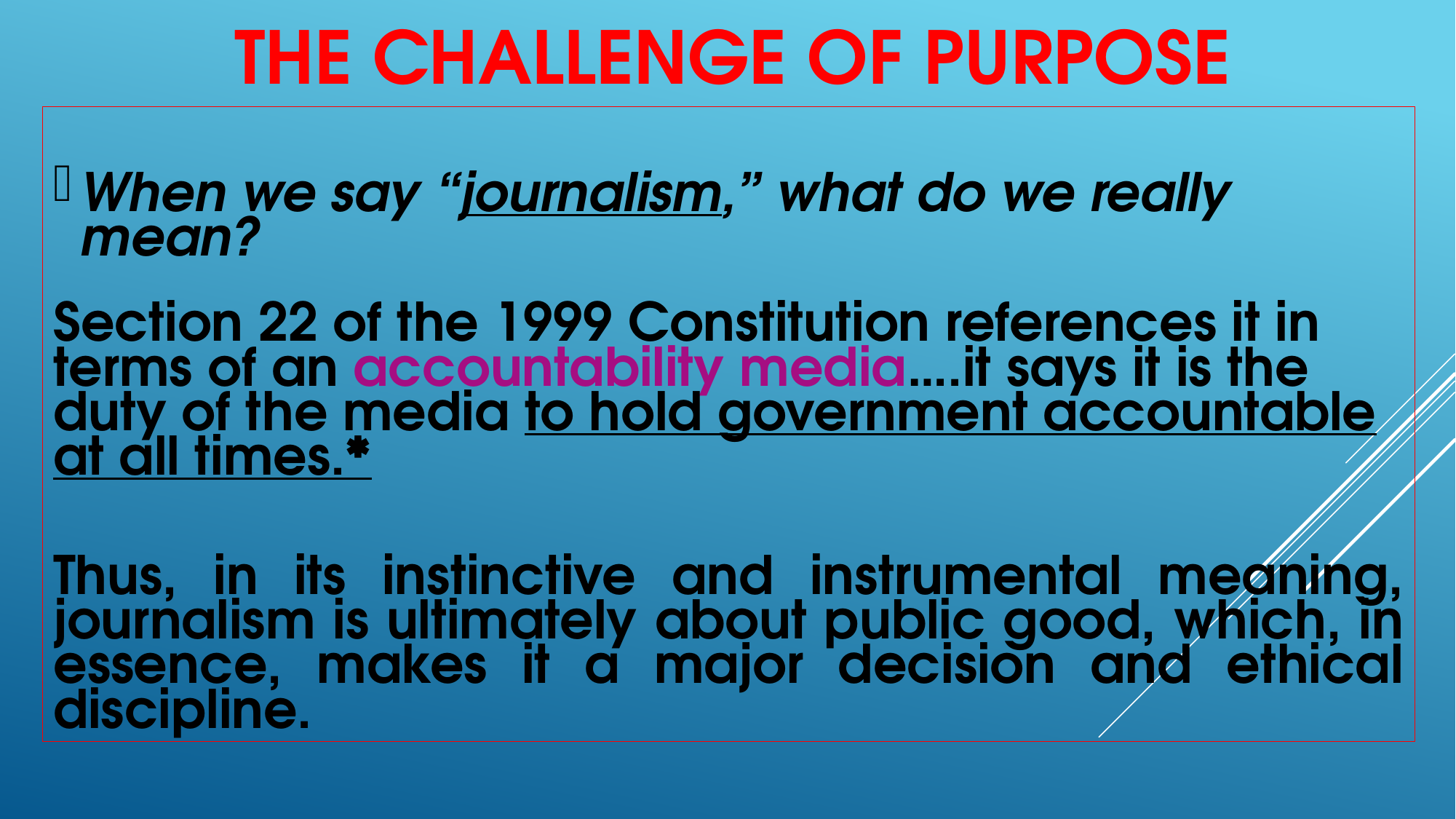

# the challenge of purpose

When we say “journalism,” what do we really mean?

Section 22 of the 1999 Constitution references it in terms of an accountability media….it says it is the duty of the media to hold government accountable at all times.*

Thus, in its instinctive and instrumental meaning, journalism is ultimately about public good, which, in essence, makes it a major decision and ethical discipline.